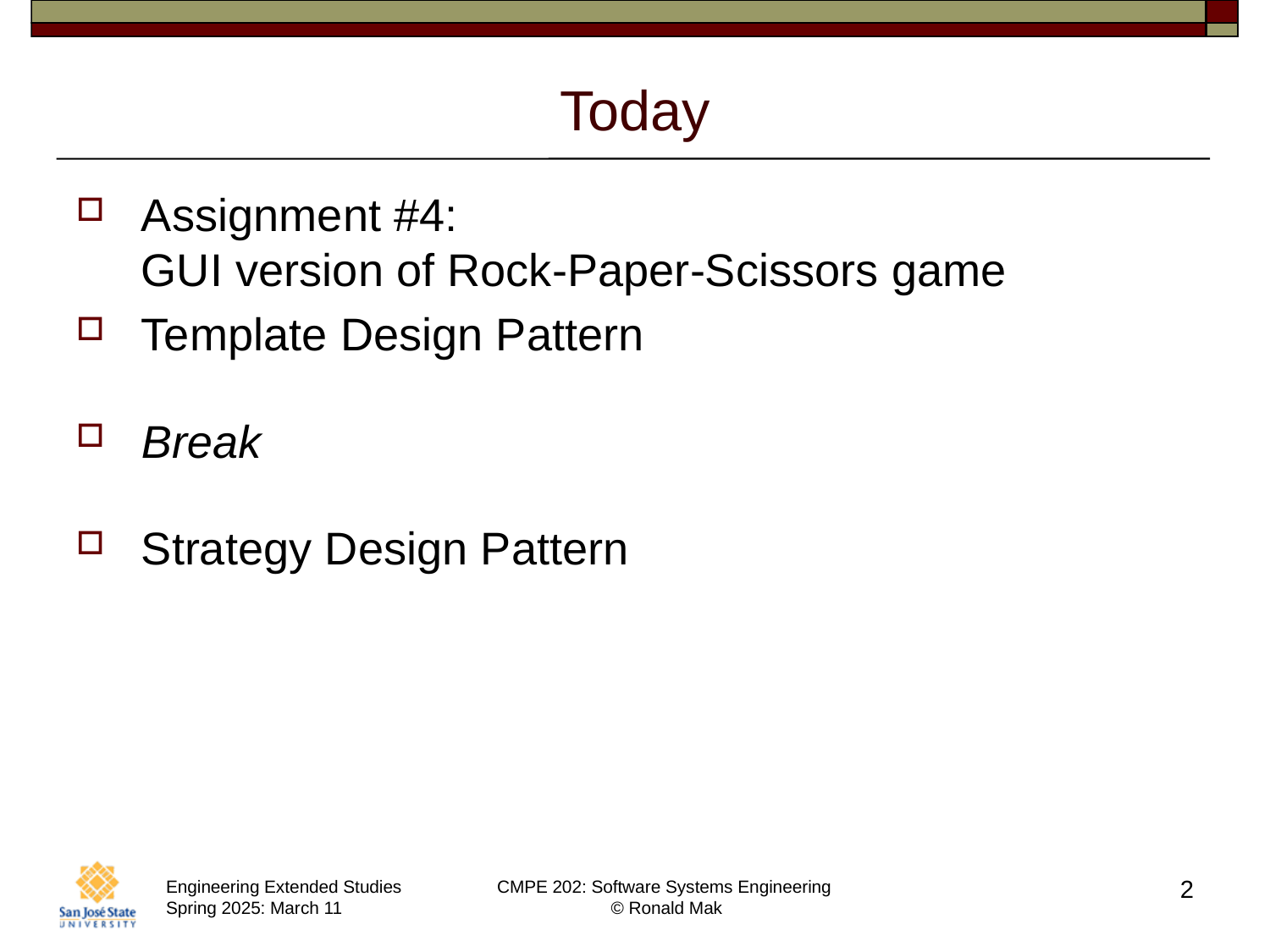

# Today
Assignment #4:
GUI version of Rock-Paper-Scissors game
Template Design Pattern

Break

Strategy Design Pattern
2